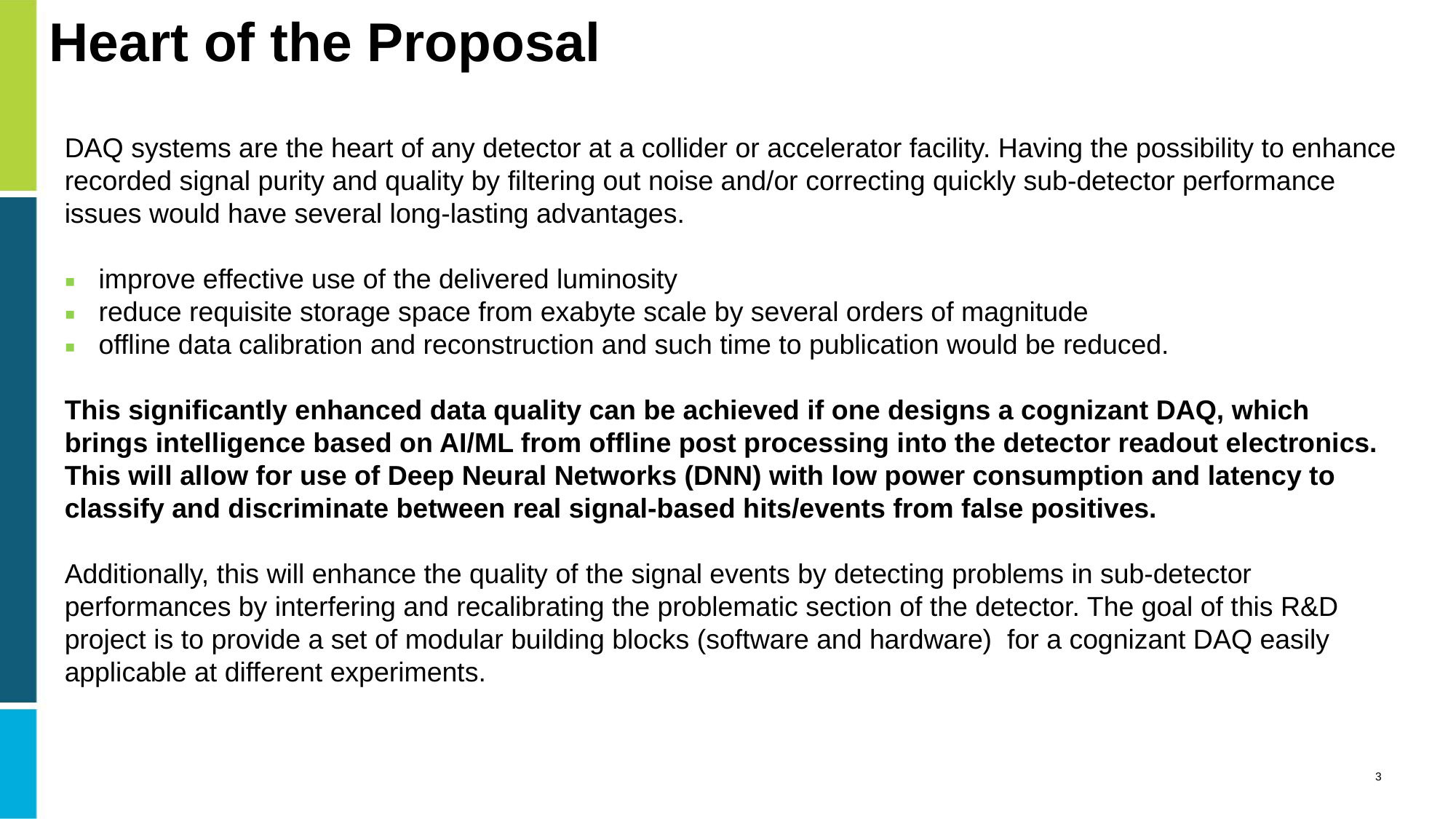

# Heart of the Proposal
DAQ systems are the heart of any detector at a collider or accelerator facility. Having the possibility to enhance recorded signal purity and quality by filtering out noise and/or correcting quickly sub-detector performance issues would have several long-lasting advantages.

improve effective use of the delivered luminosity
reduce requisite storage space from exabyte scale by several orders of magnitude
offline data calibration and reconstruction and such time to publication would be reduced.

This significantly enhanced data quality can be achieved if one designs a cognizant DAQ, which brings intelligence based on AI/ML from offline post processing into the detector readout electronics. This will allow for use of Deep Neural Networks (DNN) with low power consumption and latency to classify and discriminate between real signal-based hits/events from false positives.

Additionally, this will enhance the quality of the signal events by detecting problems in sub-detector performances by interfering and recalibrating the problematic section of the detector. The goal of this R&D project is to provide a set of modular building blocks (software and hardware)  for a cognizant DAQ easily applicable at different experiments.

3